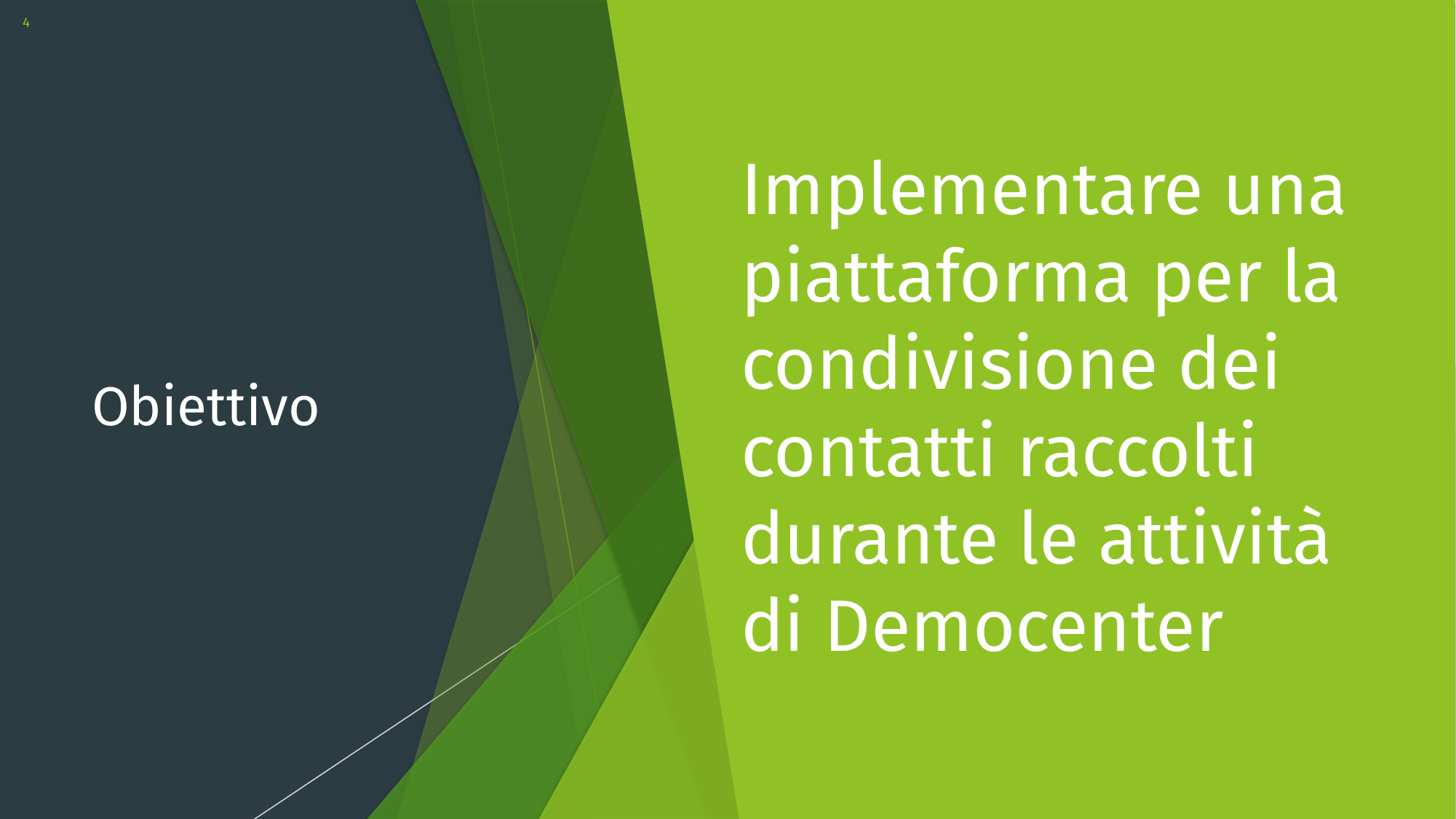

4

# Obiettivo
Implementare una piattaforma per la condivisione dei contatti raccolti durante le attività di Democenter